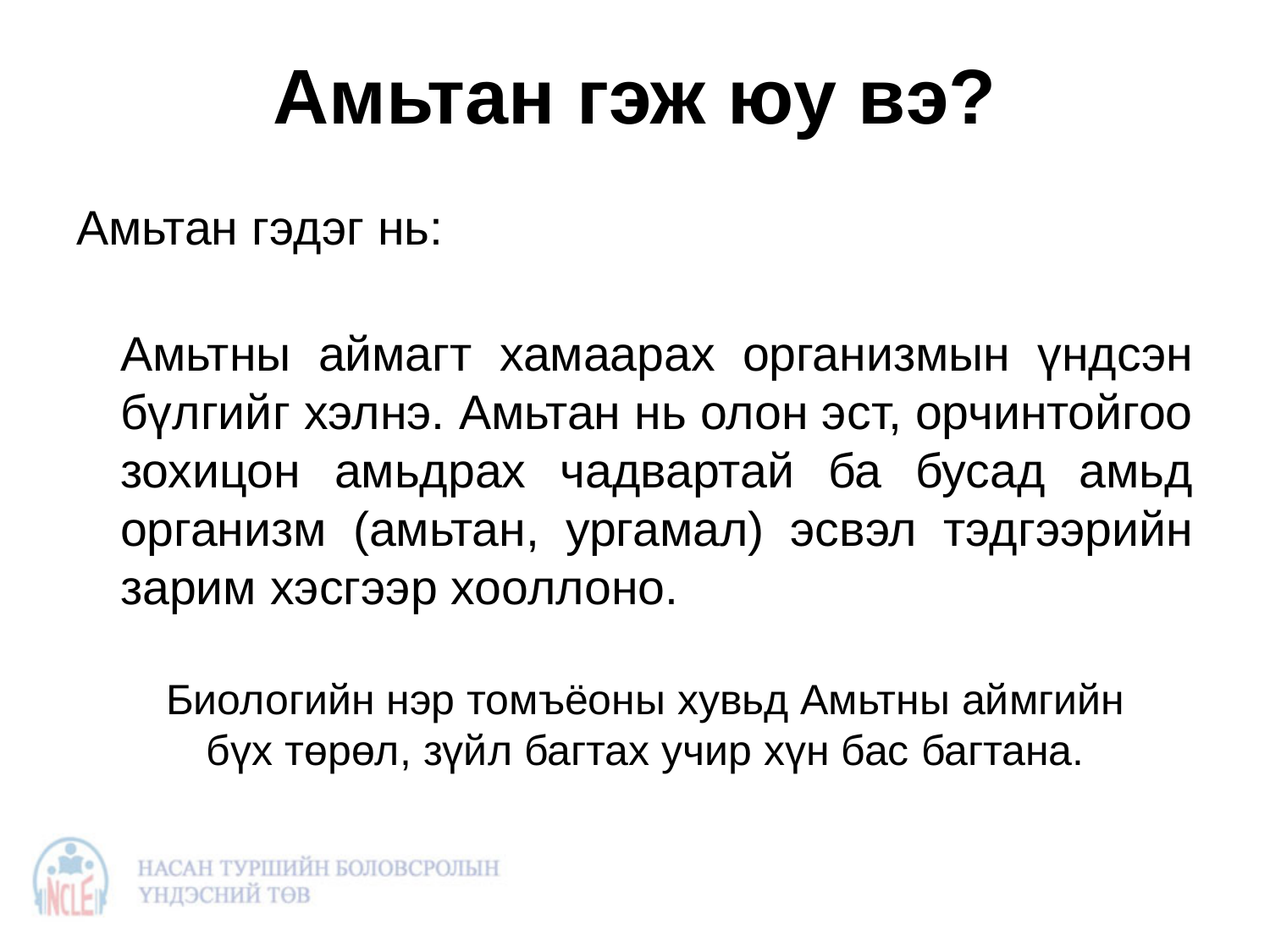

# Амьтан гэж юу вэ?
Амьтан гэдэг нь:
Амьтны аймагт хамаарах организмын үндсэн бүлгийг хэлнэ. Амьтан нь олон эст, орчинтойгоо зохицон амьдрах чадвартай ба бусад амьд организм (амьтан, ургамал) эсвэл тэдгээрийн зарим хэсгээр хооллоно.
Биологийн нэр томъёоны хувьд Амьтны аймгийн бүх төрөл, зүйл багтах учир хүн бас багтана.